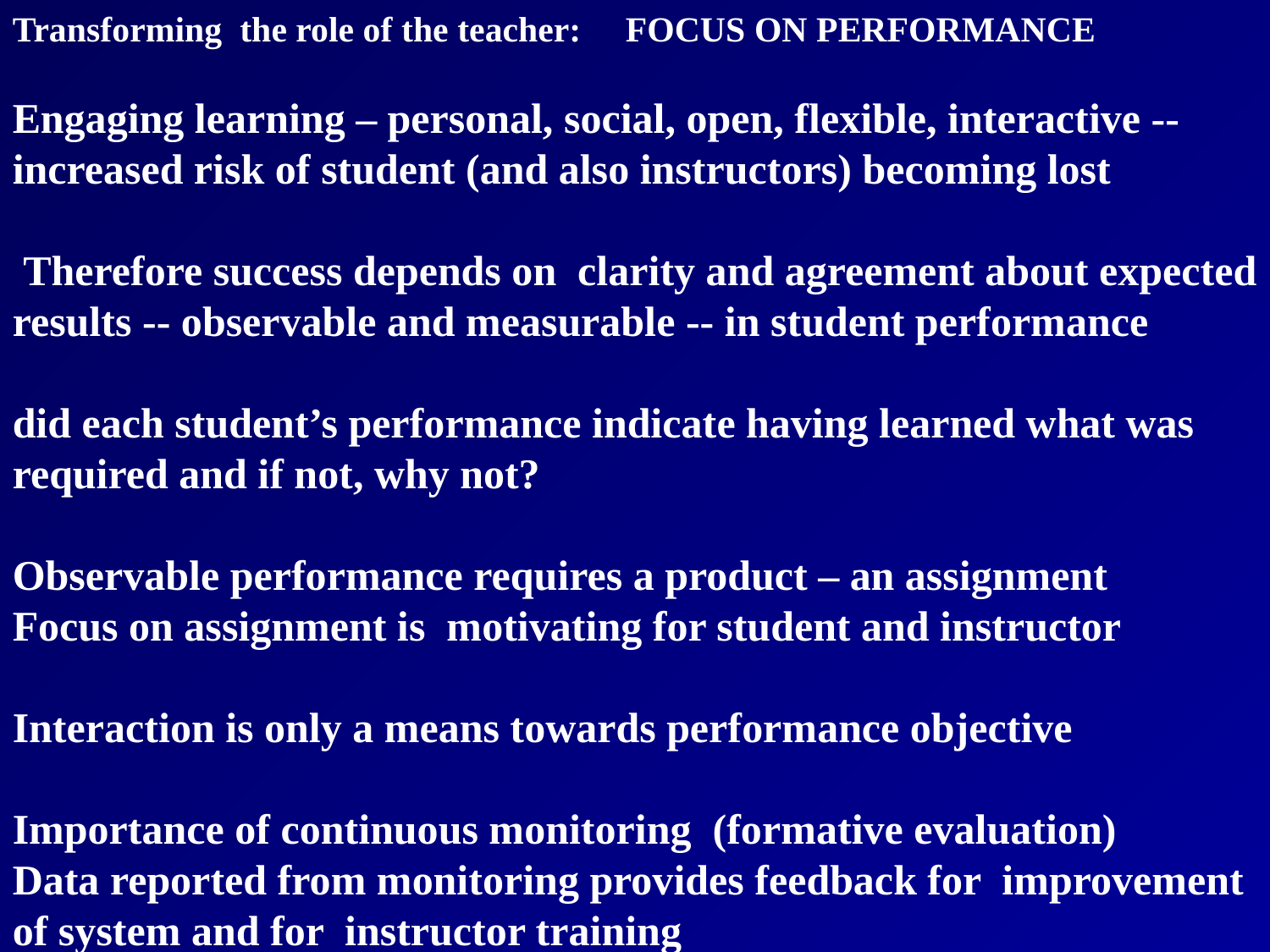

Transforming  the role of the teacher:     FOCUS ON PERFORMANCE

Engaging learning – personal, social, open, flexible, interactive --  increased risk of student (and also instructors) becoming lost

 Therefore success depends on  clarity and agreement about expected results -- observable and measurable -- in student performance

did each student’s performance indicate having learned what was required and if not, why not?

Observable performance requires a product – an assignment
Focus on assignment is  motivating for student and instructor

Interaction is only a means towards performance objective

Importance of continuous monitoring  (formative evaluation)
Data reported from monitoring provides feedback for  improvement of system and for  instructor training